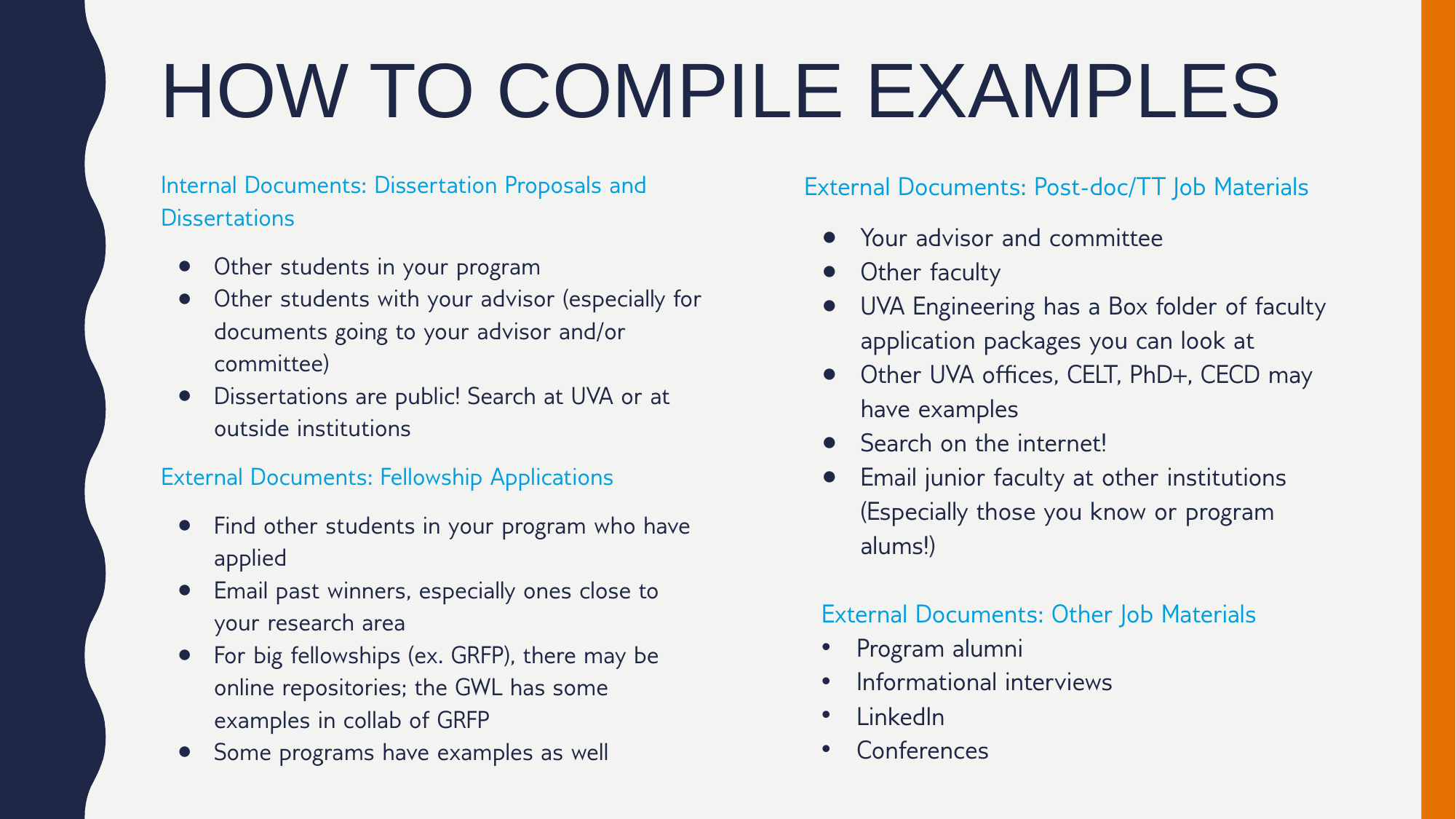

# How to Compile Examples
Internal Documents: Dissertation Proposals and Dissertations
Other students in your program
Other students with your advisor (especially for documents going to your advisor and/or committee)
Dissertations are public! Search at UVA or at outside institutions
External Documents: Fellowship Applications
Find other students in your program who have applied
Email past winners, especially ones close to your research area
For big fellowships (ex. GRFP), there may be online repositories; the GWL has some examples in collab of GRFP
Some programs have examples as well

External Documents: Post-doc/TT Job Materials
Your advisor and committee
Other faculty
UVA Engineering has a Box folder of faculty application packages you can look at
Other UVA offices, CELT, PhD+, CECD may have examples
Search on the internet!
Email junior faculty at other institutions (Especially those you know or program alums!)

External Documents: Other Job Materials
Program alumni
Informational interviews
LinkedIn
Conferences